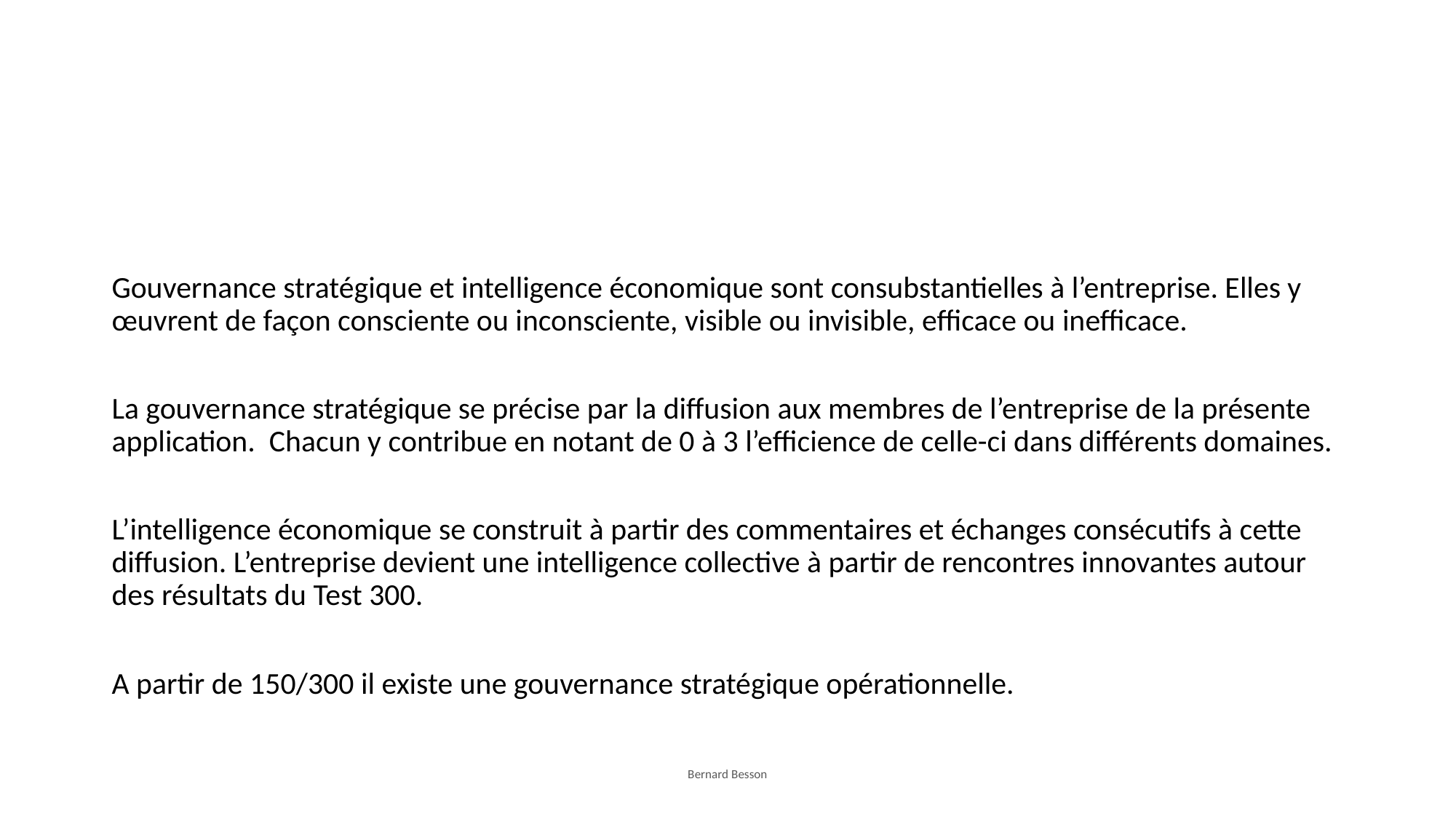

#

Gouvernance stratégique et intelligence économique sont consubstantielles à l’entreprise. Elles y œuvrent de façon consciente ou inconsciente, visible ou invisible, efficace ou inefficace.

La gouvernance stratégique se précise par la diffusion aux membres de l’entreprise de la présente application.  Chacun y contribue en notant de 0 à 3 l’efficience de celle-ci dans différents domaines.

L’intelligence économique se construit à partir des commentaires et échanges consécutifs à cette diffusion. L’entreprise devient une intelligence collective à partir de rencontres innovantes autour des résultats du Test 300.

A partir de 150/300 il existe une gouvernance stratégique opérationnelle.
Bernard Besson